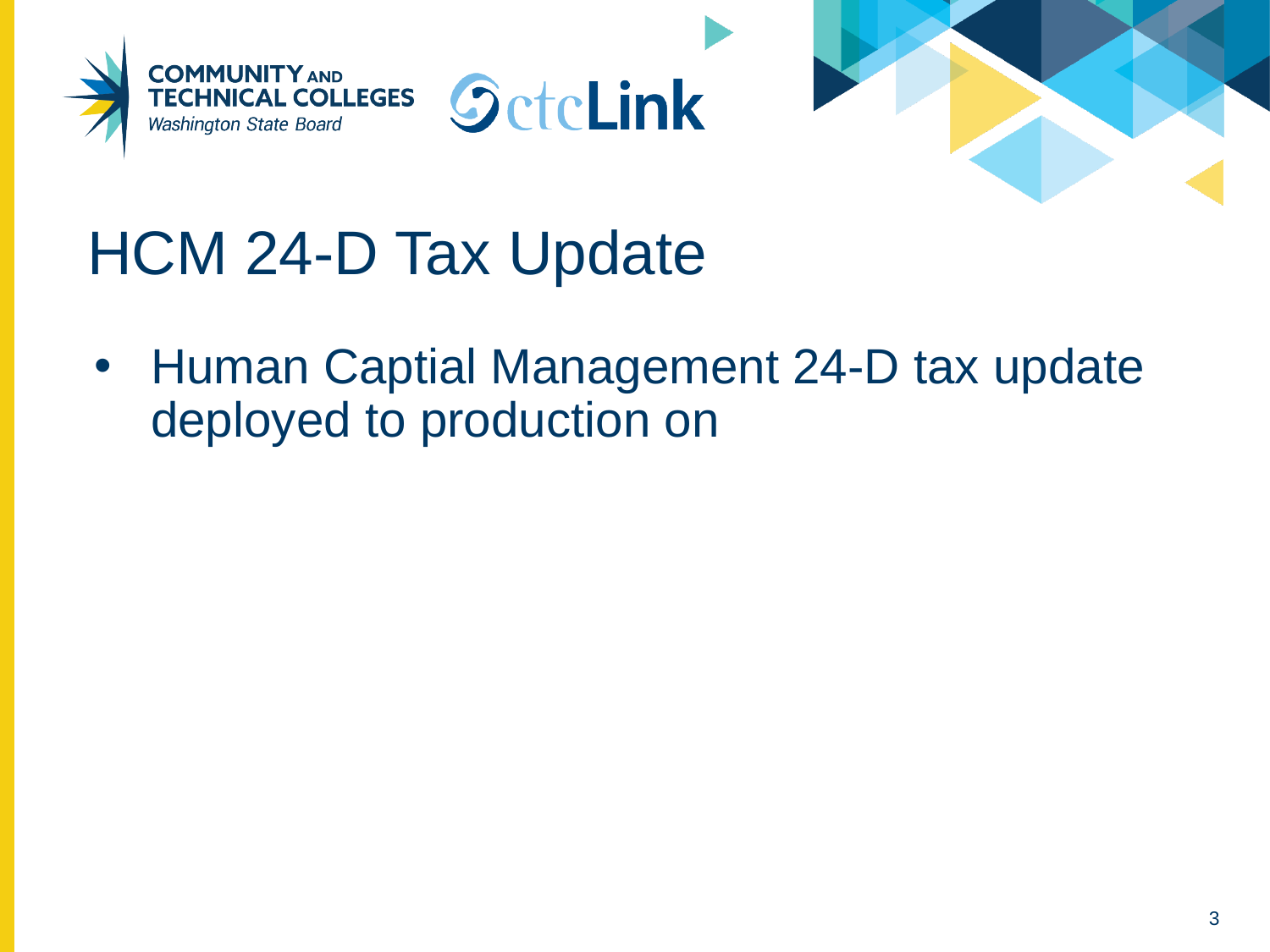

# HCM 24-D Tax Update
Human Captial Management 24-D tax update deployed to production on
3